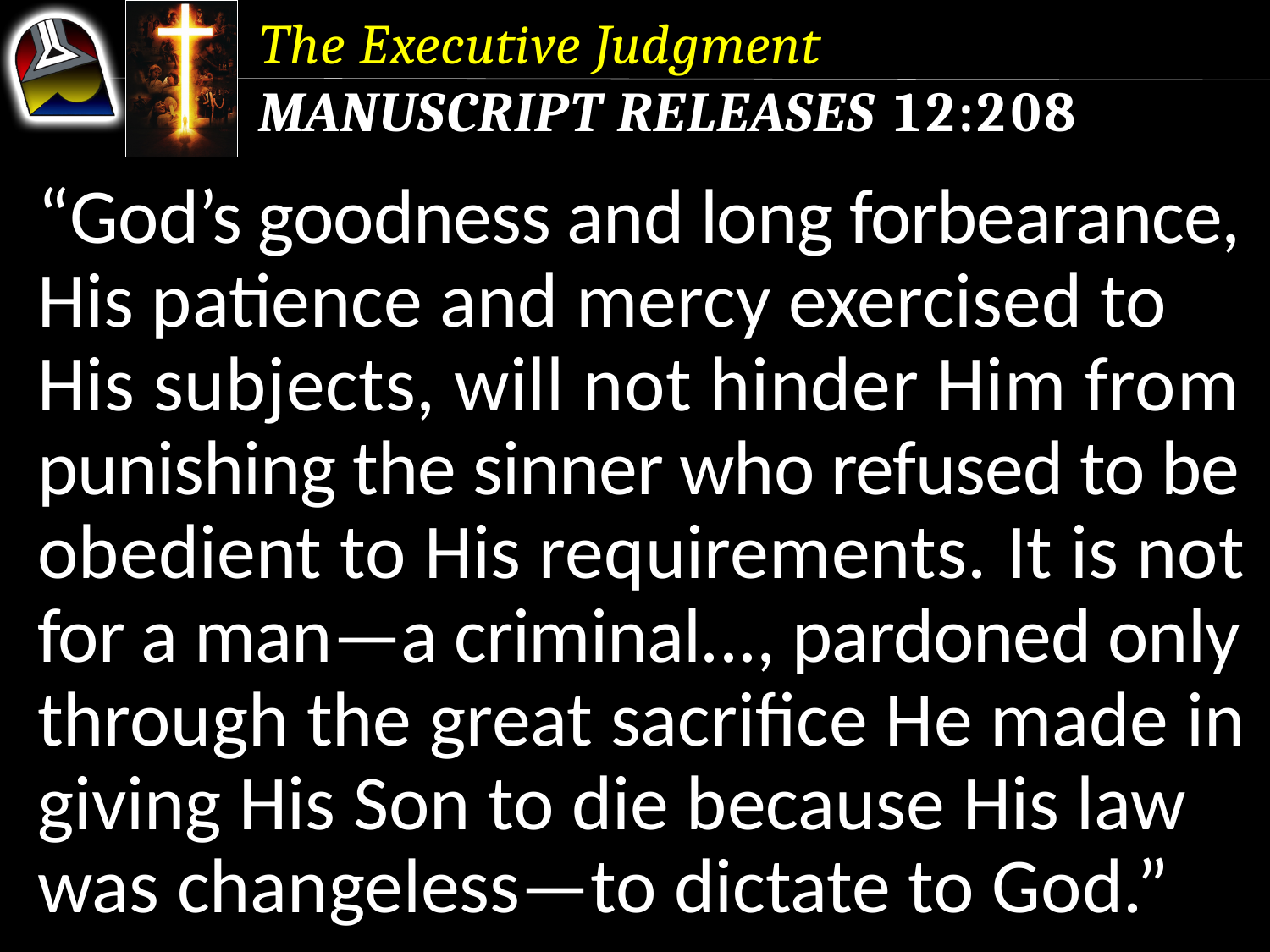

The Executive Judgment
Manuscript Releases 12:208
“God’s goodness and long forbearance, His patience and mercy exercised to    His subjects, will not hinder Him from punishing the sinner who refused to be obedient to His requirements. It is not for a man—a criminal..., pardoned only through the great sacrifice He made in giving His Son to die because His law was changeless—to dictate to God.”
“God’s goodness and long forbearance, His patience and mercy exercised to    His subjects, will not hinder Him from punishing the sinner who refused to be obedient to His requirements.